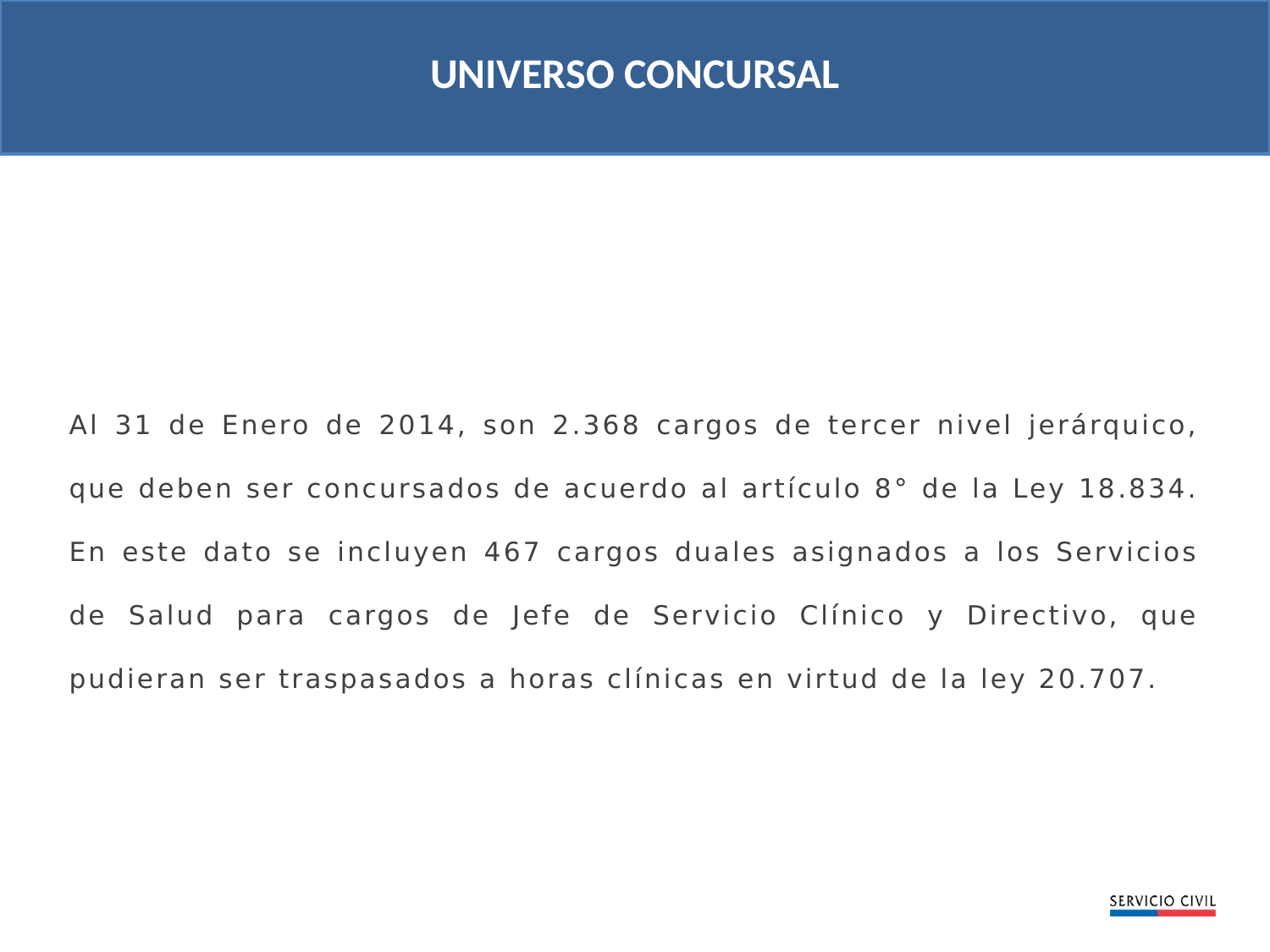

UNIVERSO CONCURSAL

Al 31 de Enero de 2014, son 2.368 cargos de tercer nivel jerárquico, que deben ser concursados de acuerdo al artículo 8° de la Ley 18.834. En este dato se incluyen 467 cargos duales asignados a los Servicios de Salud para cargos de Jefe de Servicio Clínico y Directivo, que pudieran ser traspasados a horas clínicas en virtud de la ley 20.707.